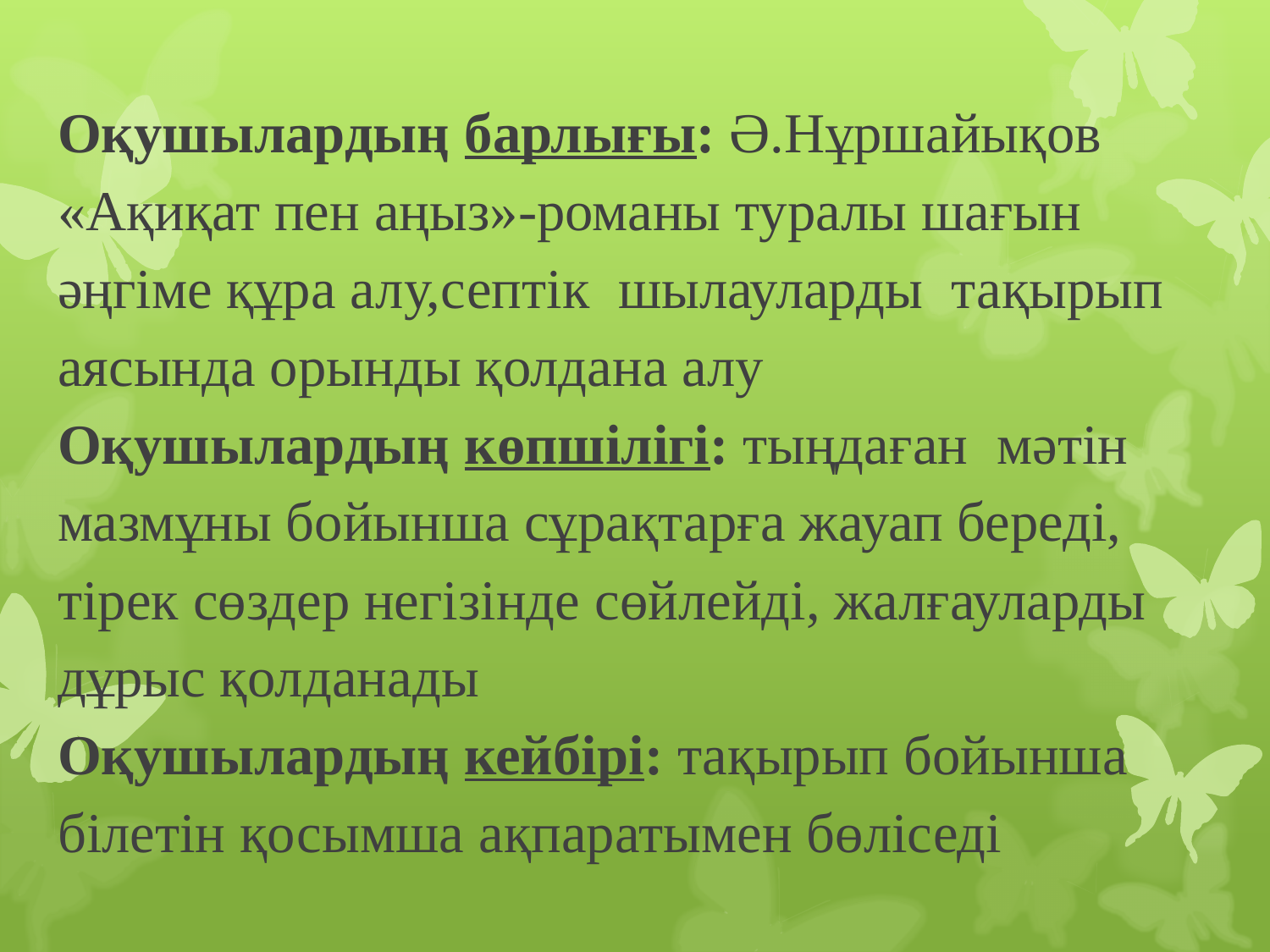

# Оқушылардың барлығы: Ә.Нұршайықов  «Ақиқат пен аңыз»-романы туралы шағын әңгіме құра алу,септік  шылауларды  тақырып аясында орынды қолдана алу Оқушылардың көпшілігі: тыңдаған  мәтін мазмұны бойынша сұрақтарға жауап береді, тірек сөздер негізінде сөйлейді, жалғауларды дұрыс қолданады Оқушылардың кейбірі: тақырып бойынша білетін қосымша ақпаратымен бөліседі